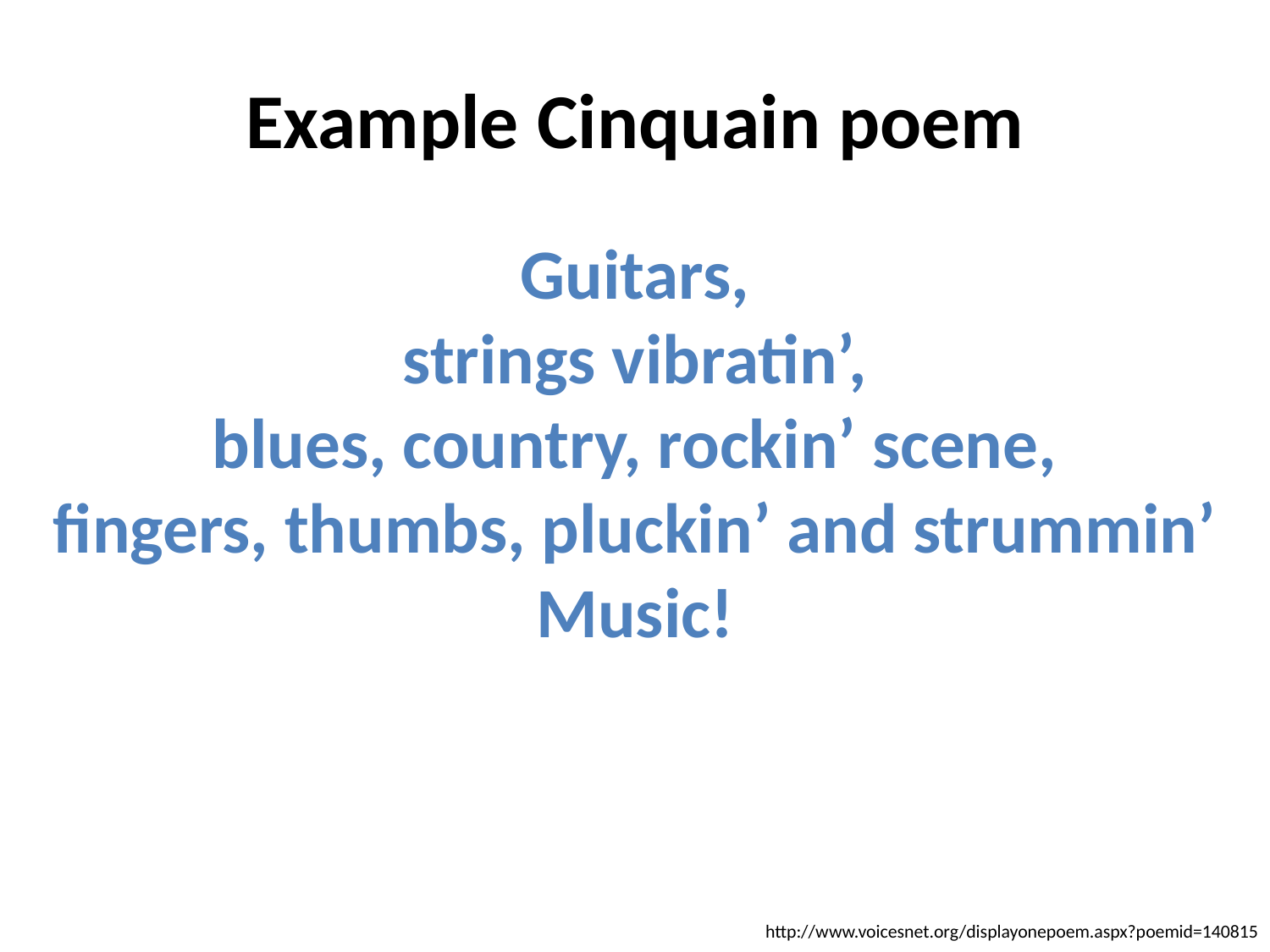

# Example Cinquain poem
Guitars,
strings vibratin’,
blues, country, rockin’ scene,
fingers, thumbs, pluckin’ and strummin’
Music!
http://www.voicesnet.org/displayonepoem.aspx?poemid=140815